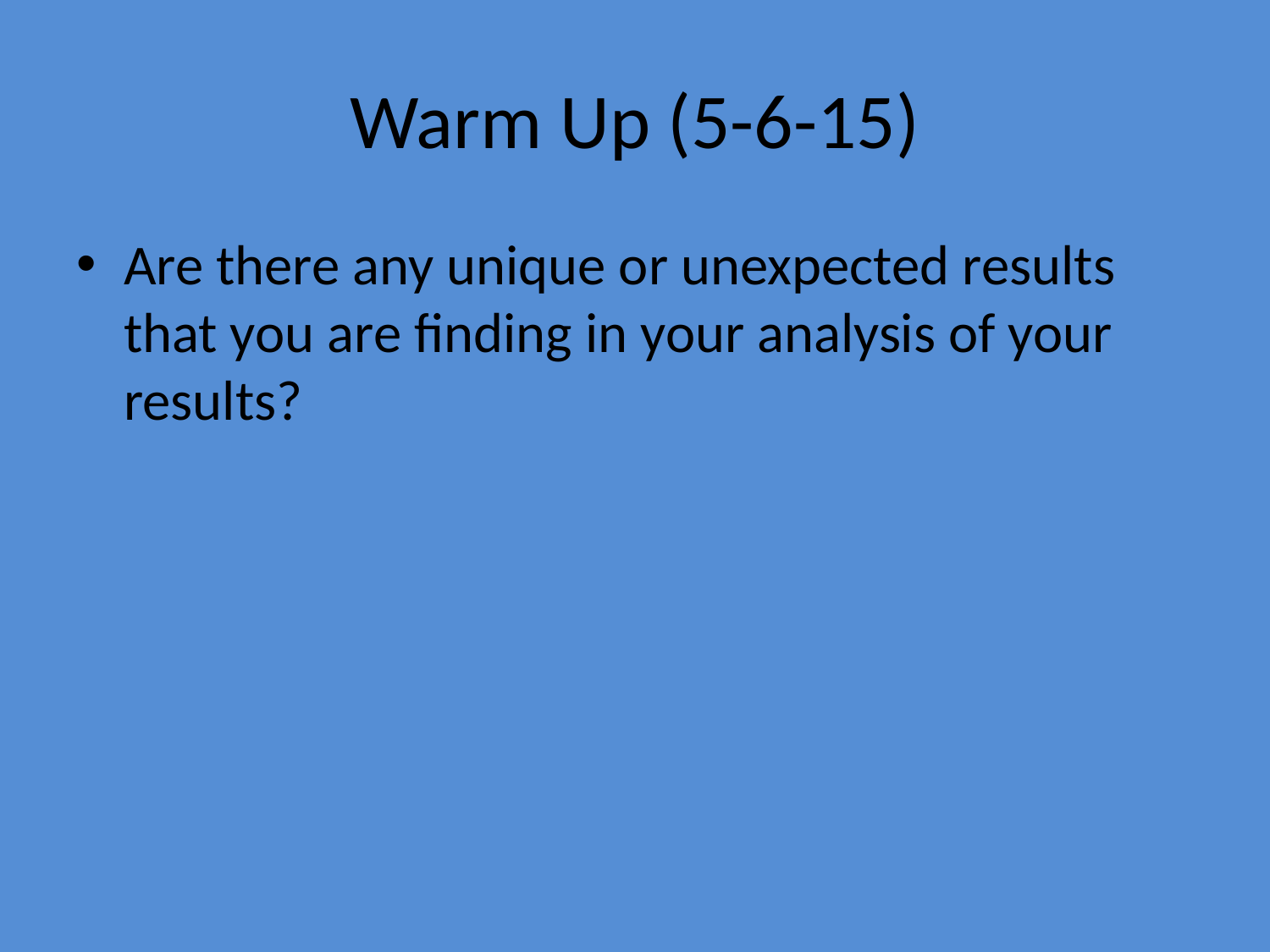

# Warm Up (5-6-15)
Are there any unique or unexpected results that you are finding in your analysis of your results?